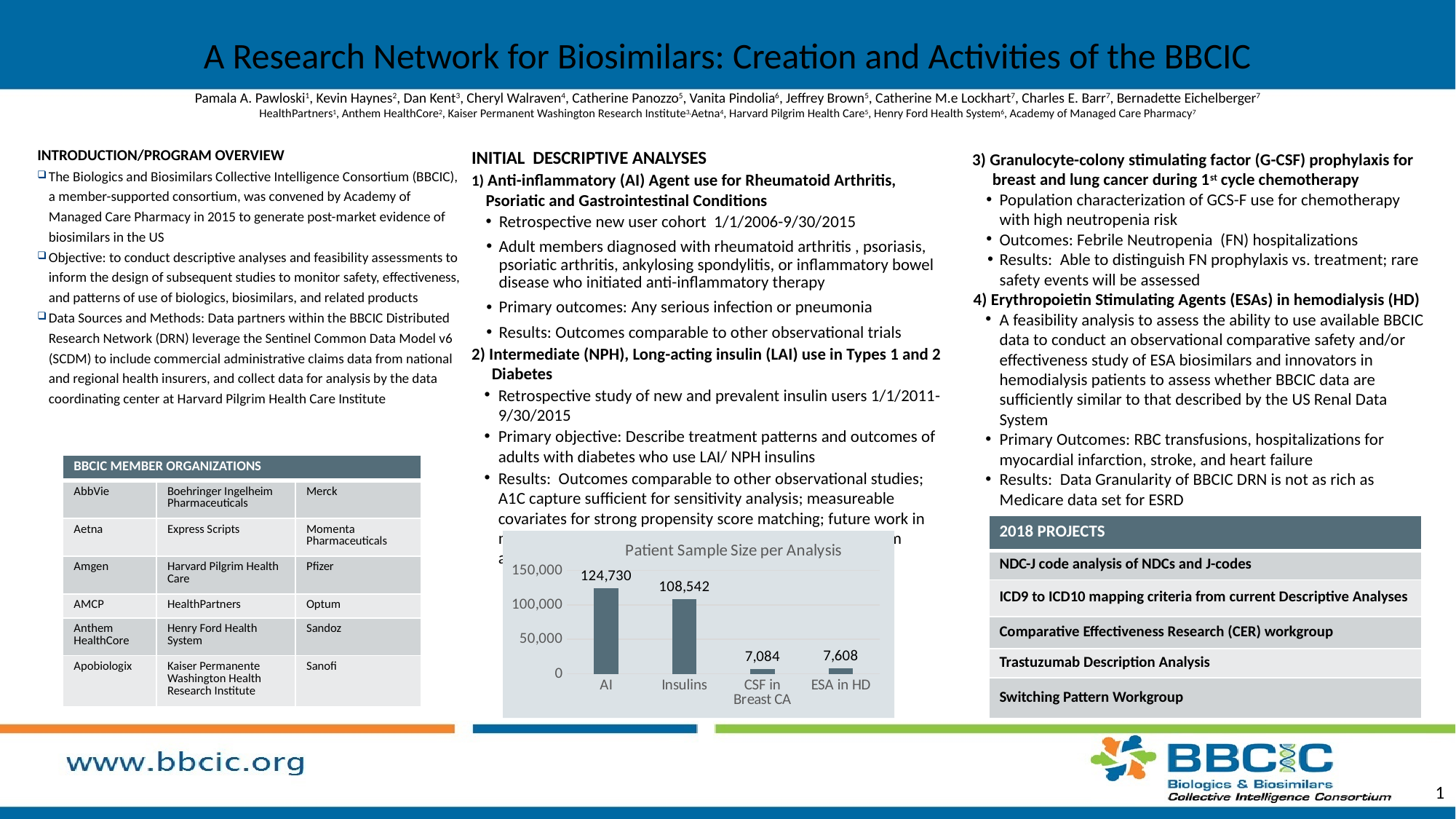

# A Research Network for Biosimilars: Creation and Activities of the BBCIC Pamala A. Pawloski1, Kevin Haynes2, Dan Kent3, Cheryl Walraven4, Catherine Panozzo5, Vanita Pindolia6, Jeffrey Brown5, Catherine M.e Lockhart7, Charles E. Barr7, Bernadette Eichelberger7 HealthPartners1, Anthem HealthCore2, Kaiser Permanent Washington Research Institute3,Aetna4, Harvard Pilgrim Health Care5, Henry Ford Health System6, Academy of Managed Care Pharmacy7
INTRODUCTION/PROGRAM OVERVIEW
The Biologics and Biosimilars Collective Intelligence Consortium (BBCIC), a member-supported consortium, was convened by Academy of Managed Care Pharmacy in 2015 to generate post-market evidence of biosimilars in the US
Objective: to conduct descriptive analyses and feasibility assessments to inform the design of subsequent studies to monitor safety, effectiveness, and patterns of use of biologics, biosimilars, and related products
Data Sources and Methods: Data partners within the BBCIC Distributed Research Network (DRN) leverage the Sentinel Common Data Model v6 (SCDM) to include commercial administrative claims data from national and regional health insurers, and collect data for analysis by the data coordinating center at Harvard Pilgrim Health Care Institute
INITIAL  DESCRIPTIVE ANALYSES
1) Anti-inflammatory (AI) Agent use for Rheumatoid Arthritis, Psoriatic and Gastrointestinal Conditions
Retrospective new user cohort  1/1/2006-9/30/2015
Adult members diagnosed with rheumatoid arthritis , psoriasis, psoriatic arthritis, ankylosing spondylitis, or inflammatory bowel disease who initiated anti-inflammatory therapy
Primary outcomes: Any serious infection or pneumonia
Results: Outcomes comparable to other observational trials
2) Intermediate (NPH), Long-acting insulin (LAI) use in Types 1 and 2 Diabetes
Retrospective study of new and prevalent insulin users 1/1/2011-9/30/2015
Primary objective: Describe treatment patterns and outcomes of adults with diabetes who use LAI/ NPH insulins
Results:  Outcomes comparable to other observational studies;  A1C capture sufficient for sensitivity analysis; measureable covariates for strong propensity score matching; future work in medication gap refined and future T1DM – T2DM algorithm assignment

3) Granulocyte-colony stimulating factor (G-CSF) prophylaxis for breast and lung cancer during 1st cycle chemotherapy
Population characterization of GCS-F use for chemotherapy with high neutropenia risk
Outcomes: Febrile Neutropenia  (FN) hospitalizations
Results:  Able to distinguish FN prophylaxis vs. treatment; rare safety events will be assessed
4) Erythropoietin Stimulating Agents (ESAs) in hemodialysis (HD)
A feasibility analysis to assess the ability to use available BBCIC data to conduct an observational comparative safety and/or effectiveness study of ESA biosimilars and innovators in hemodialysis patients to assess whether BBCIC data are sufficiently similar to that described by the US Renal Data System
Primary Outcomes: RBC transfusions, hospitalizations for myocardial infarction, stroke, and heart failure
Results:  Data Granularity of BBCIC DRN is not as rich as  Medicare data set for ESRD
| BBCIC MEMBER ORGANIZATIONS |  |  |
| --- | --- | --- |
| AbbVie | Boehringer Ingelheim Pharmaceuticals | Merck |
| Aetna | Express Scripts | Momenta Pharmaceuticals |
| Amgen | Harvard Pilgrim Health Care | Pfizer |
| AMCP | HealthPartners | Optum |
| Anthem HealthCore | Henry Ford Health System | Sandoz |
| Apobiologix | Kaiser Permanente Washington Health Research Institute | Sanofi |
| 2018 PROJECTS |
| --- |
| NDC-J code analysis of NDCs and J-codes |
| ICD9 to ICD10 mapping criteria from current Descriptive Analyses |
| Comparative Effectiveness Research (CER) workgroup |
| Trastuzumab Description Analysis |
| Switching Pattern Workgroup |

### Chart: Patient Sample Size per Analysis

| Category | Patient Sampel Size per Analysis |
|---|---|
| AI | 124730.0 |
| Insulins | 108542.0 |
| CSF in Breast CA | 7084.0 |
| ESA in HD | 7608.0 |